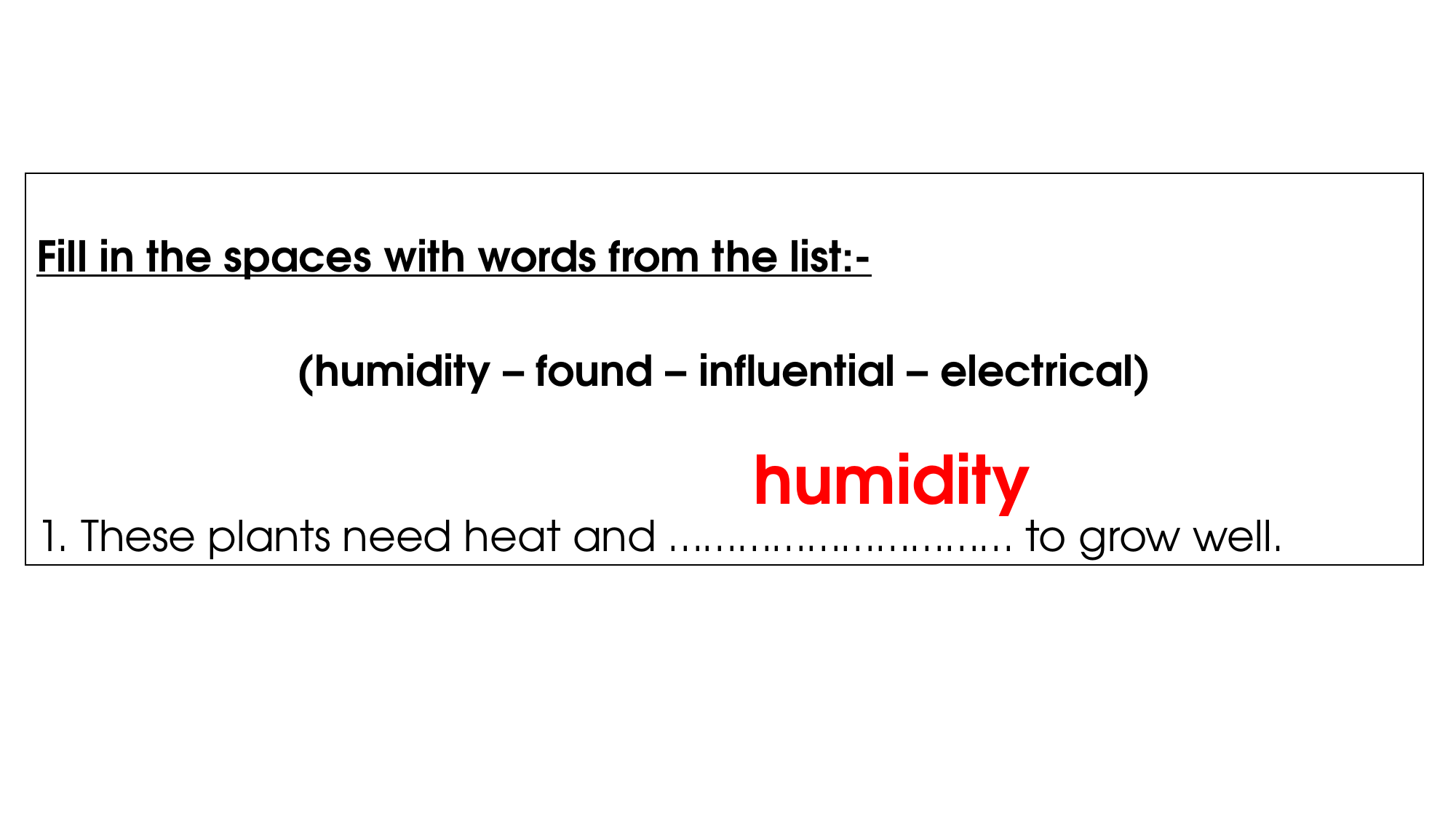

Fill in the spaces with words from the list:-
(humidity – found – influential – electrical)
1. These plants need heat and ………………………… to grow well.
humidity